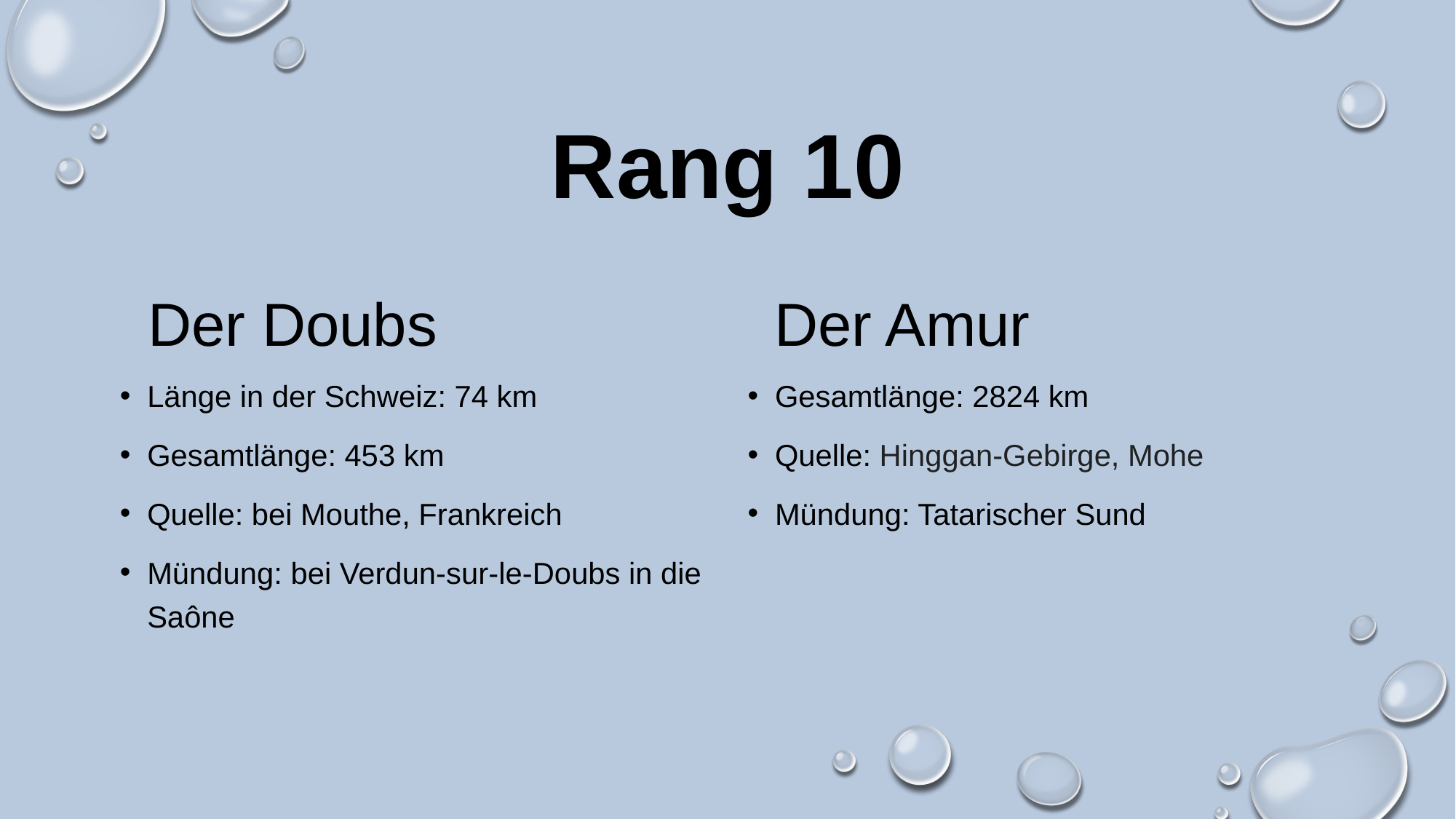

# Rang 10
Der Doubs
Der Amur
Länge in der Schweiz: 74 km
Gesamtlänge: 453 km
Quelle: bei Mouthe, Frankreich
Mündung: bei Verdun-sur-le-Doubs in die Saône
Gesamtlänge: 2824 km
Quelle: Hinggan-Gebirge, Mohe
Mündung: Tatarischer Sund